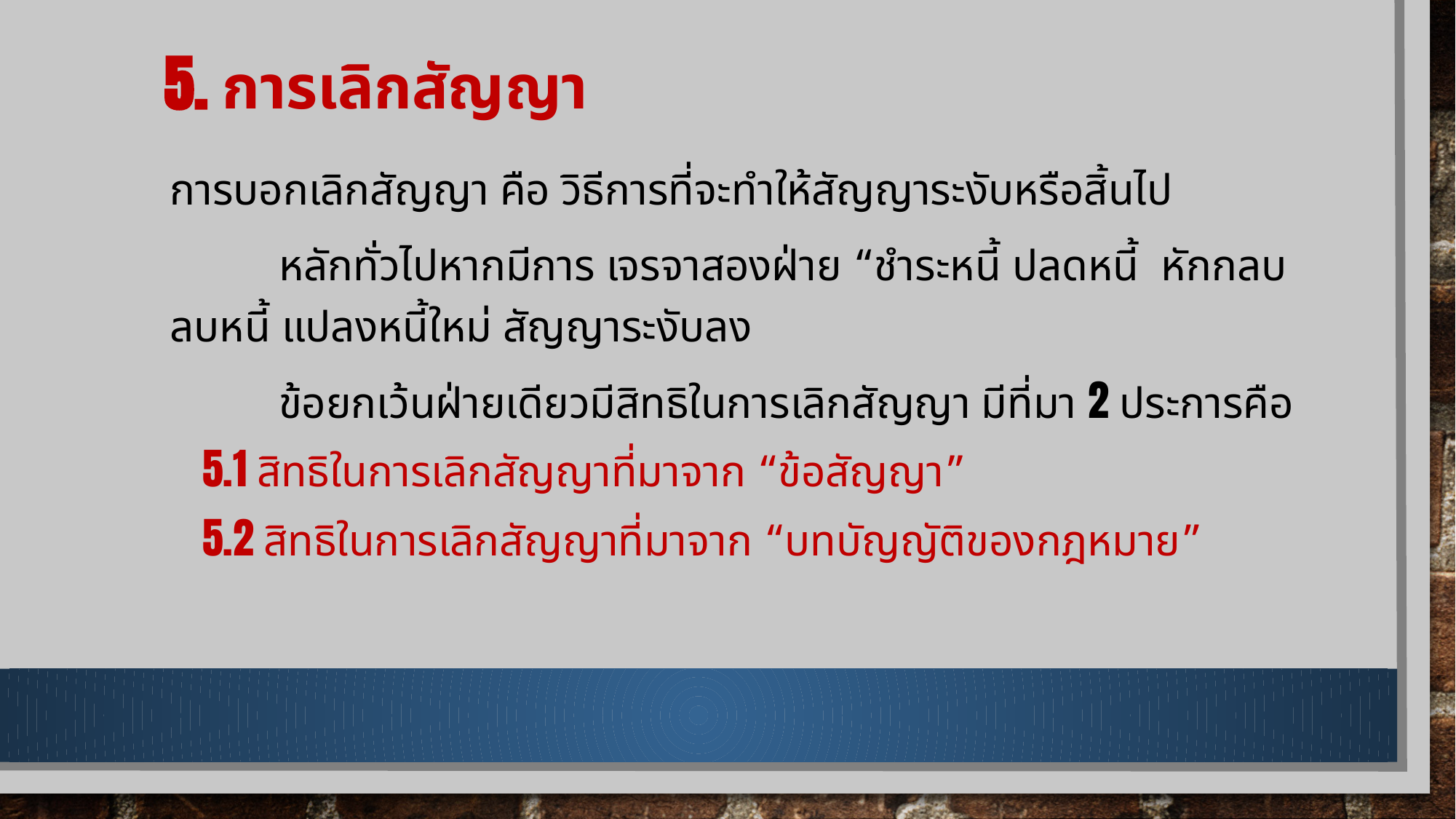

5. การเลิกสัญญา
การบอกเลิกสัญญา คือ วิธีการที่จะทำให้สัญญาระงับหรือสิ้นไป
	หลักทั่วไปหากมีการ เจรจาสองฝ่าย “ชำระหนี้ ปลดหนี้  หักกลบลบหนี้ แปลงหนี้ใหม่ สัญญาระงับลง
	ข้อยกเว้นฝ่ายเดียวมีสิทธิในการเลิกสัญญา มีที่มา 2 ประการคือ
5.1 สิทธิในการเลิกสัญญาที่มาจาก “ข้อสัญญา”
5.2 สิทธิในการเลิกสัญญาที่มาจาก “บทบัญญัติของกฎหมาย”